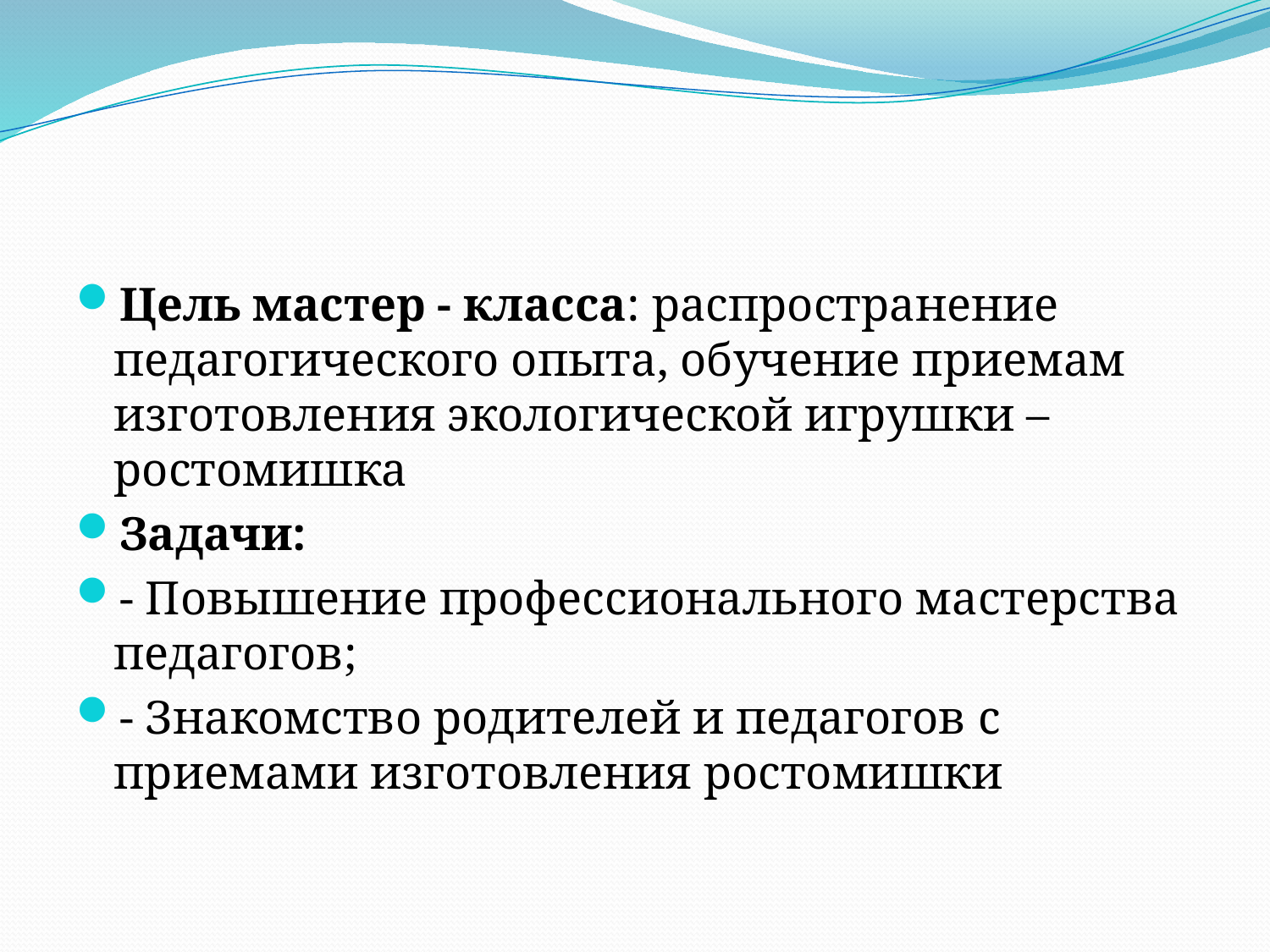

Цель мастер - класса: распространение  педагогического опыта, обучение приемам изготовления экологической игрушки – ростомишка
Задачи:
- Повышение профессионального мастерства педагогов;
- Знакомство родителей и педагогов с приемами изготовления ростомишки